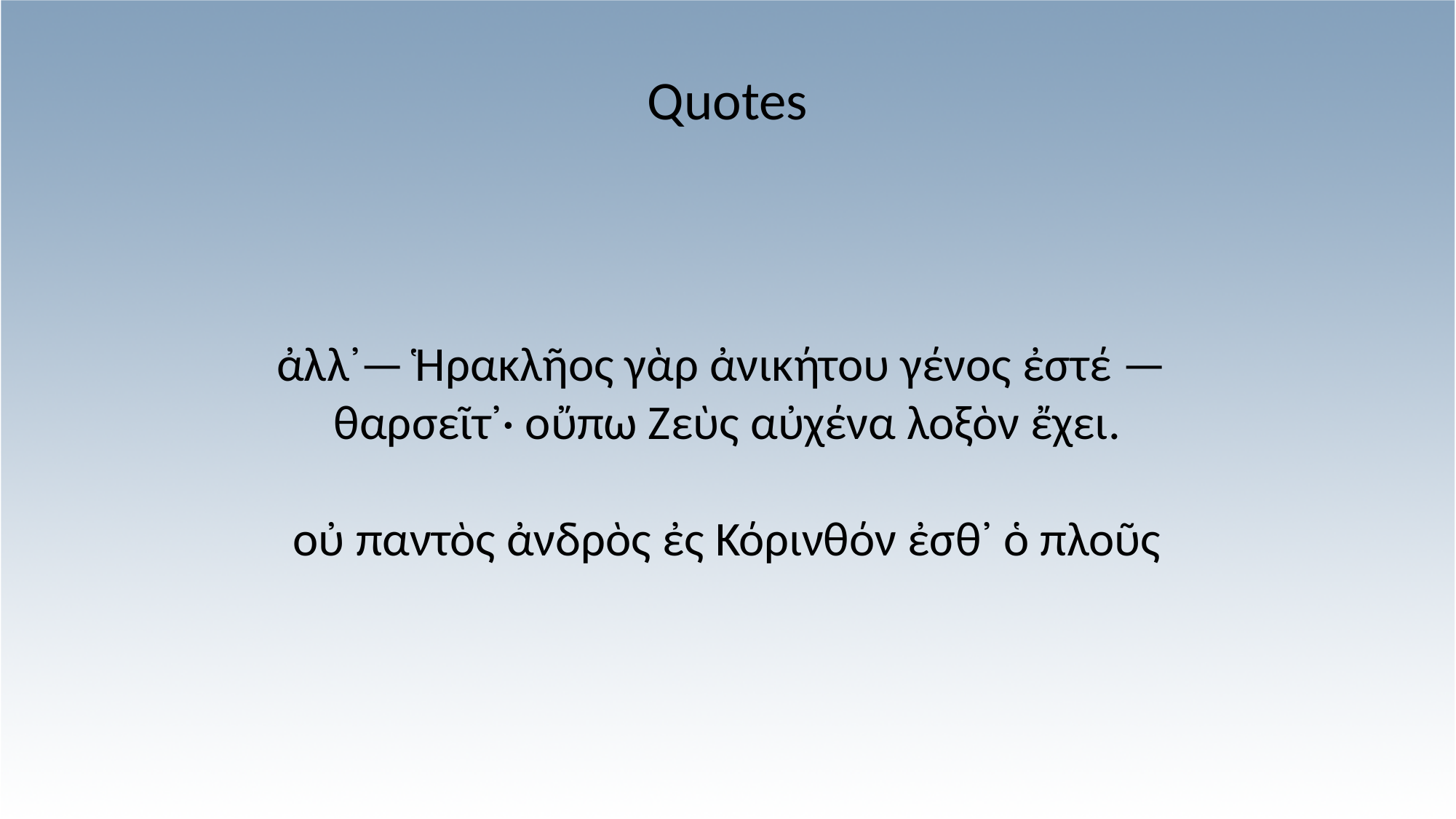

# Quotes
ἀλλ᾽— Ἡρακλῆος γὰρ ἀνικήτου γένος ἐστέ —
θαρσεῖτ᾽· οὔπω Ζεὺς αὐχένα λοξὸν ἔχει.

οὐ παντὸς ἀνδρὸς ἐς Κόρινθόν ἐσθ᾽ ὁ πλοῦς